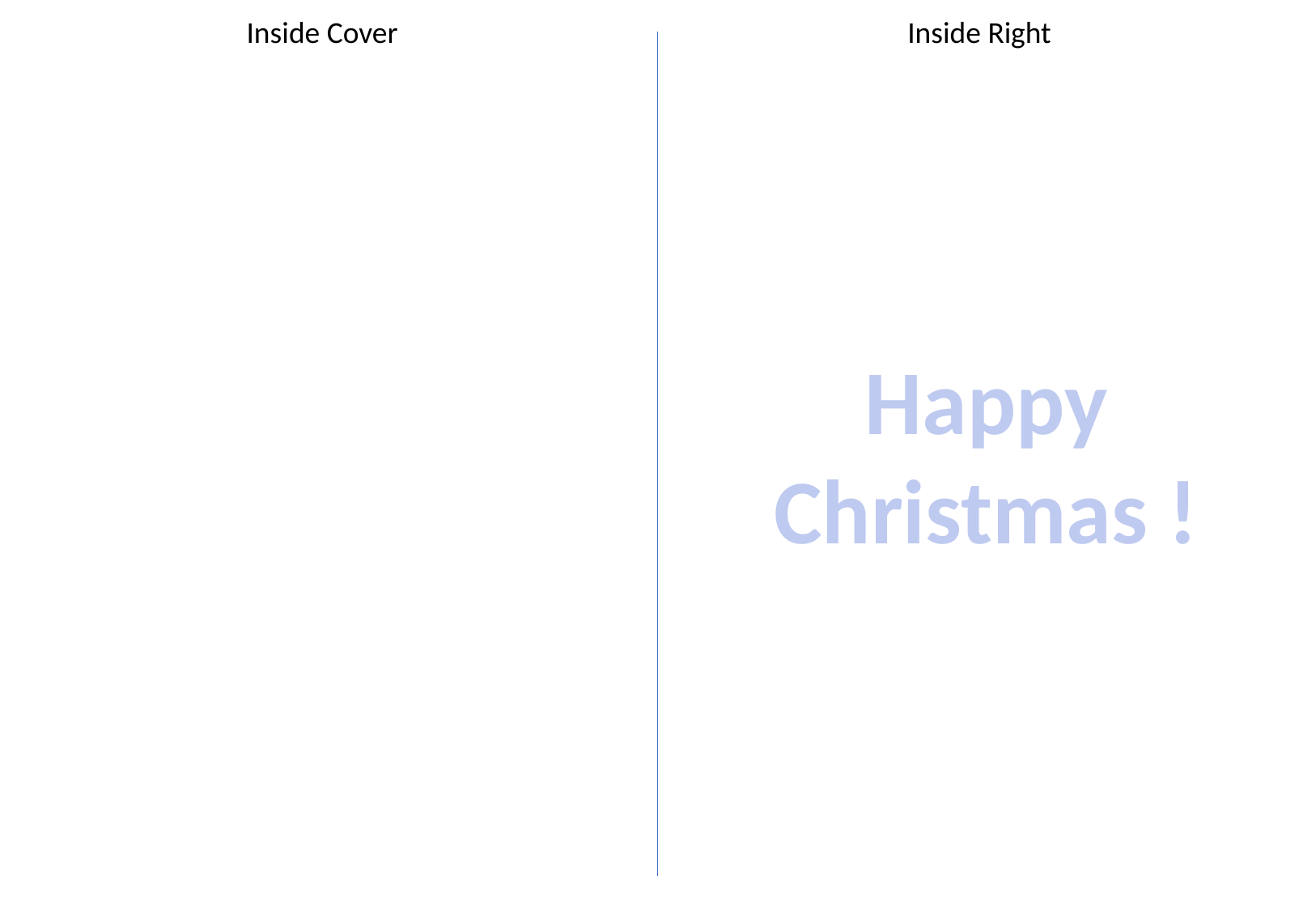

Inside Cover
Inside Right
Happy
Christmas !